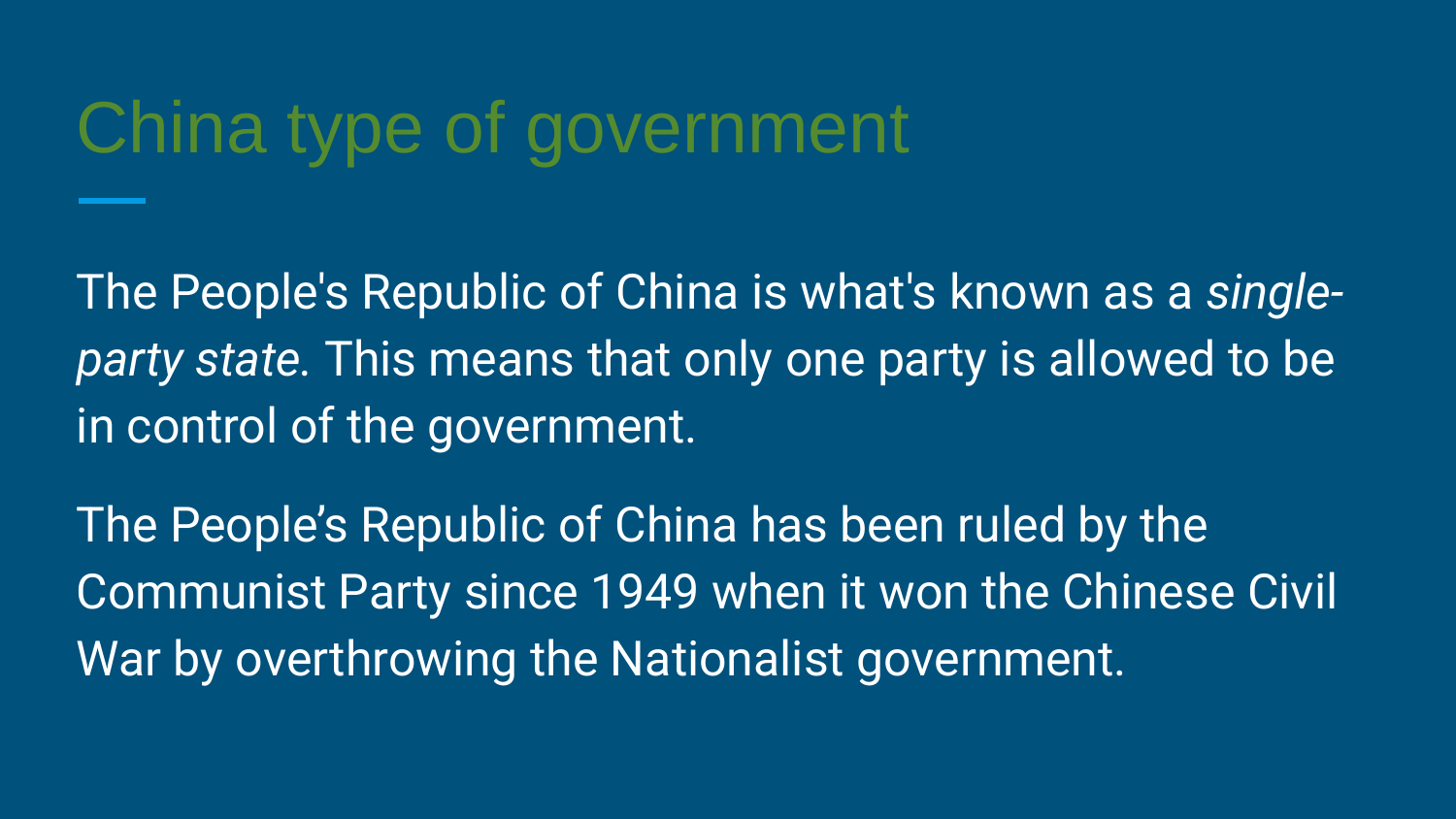

# China type of government
The People's Republic of China is what's known as a single-party state. This means that only one party is allowed to be in control of the government.
The People’s Republic of China has been ruled by the Communist Party since 1949 when it won the Chinese Civil War by overthrowing the Nationalist government.